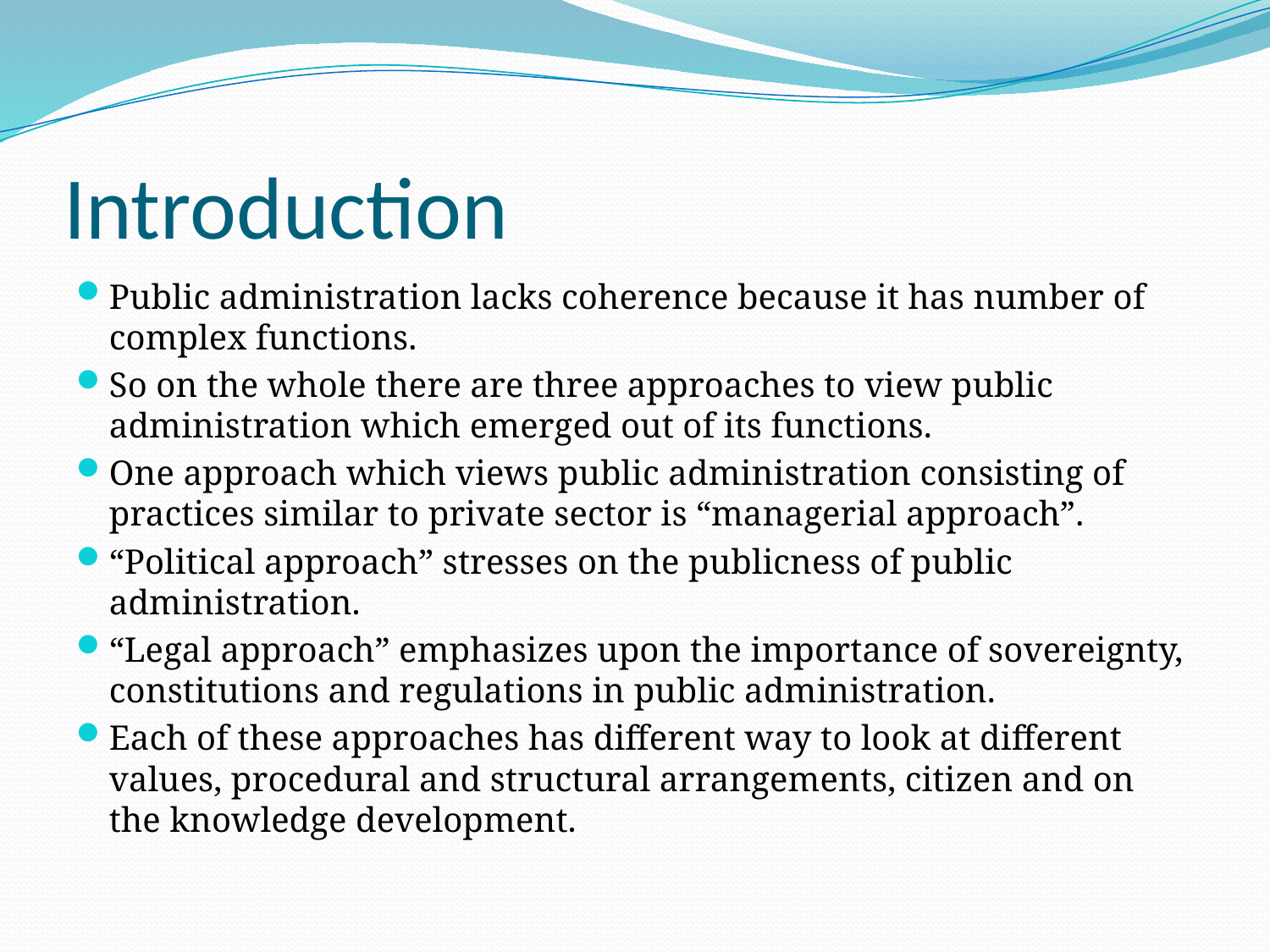

# Introduction
Public administration lacks coherence because it has number of complex functions.
So on the whole there are three approaches to view public administration which emerged out of its functions.
One approach which views public administration consisting of practices similar to private sector is “managerial approach”.
“Political approach” stresses on the publicness of public  administration.
“Legal approach” emphasizes upon the importance of sovereignty, constitutions and regulations in public administration.
Each of these approaches has different way to look at different values, procedural and structural arrangements, citizen and on the knowledge development.